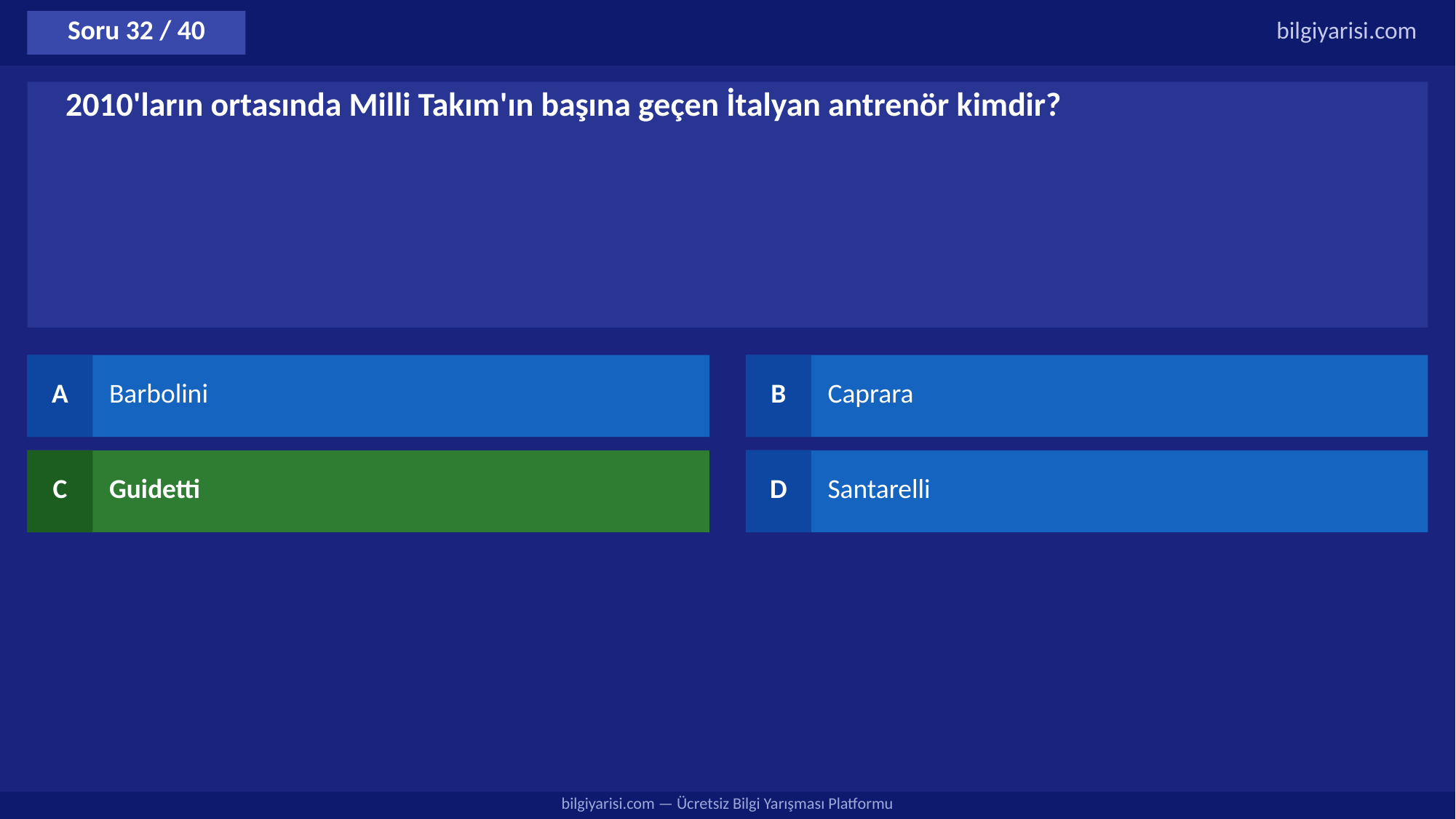

Soru 32 / 40
bilgiyarisi.com

2010'ların ortasında Milli Takım'ın başına geçen İtalyan antrenör kimdir?

A
Barbolini

B
Caprara

C
Guidetti

D
Santarelli
bilgiyarisi.com — Ücretsiz Bilgi Yarışması Platformu